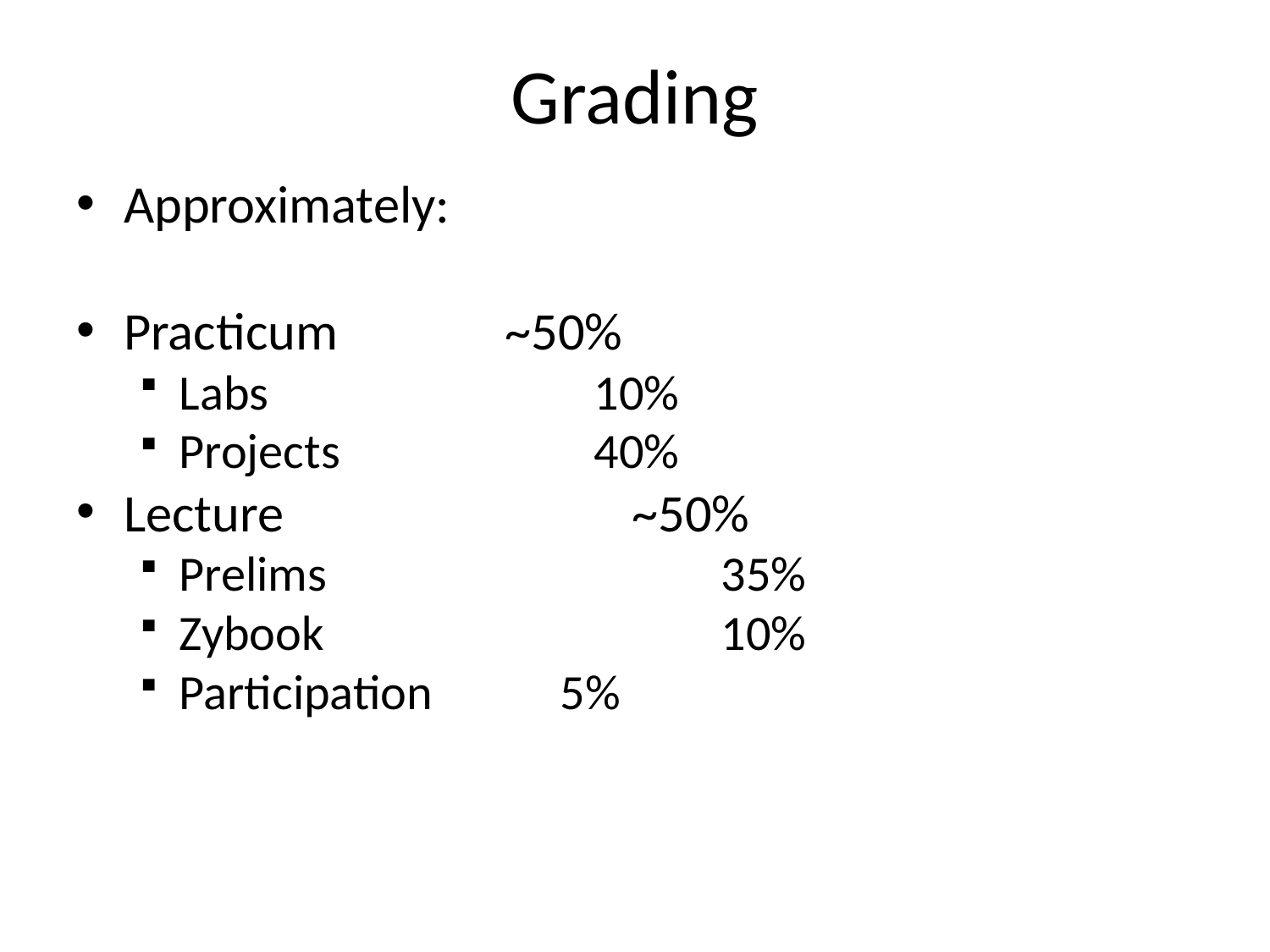

# Grading
Approximately:

Practicum		~50%
Labs			   10%
Projects 		   40%
Lecture			~50%
Prelims			   35%
Zybook			   10%
Participation		5%